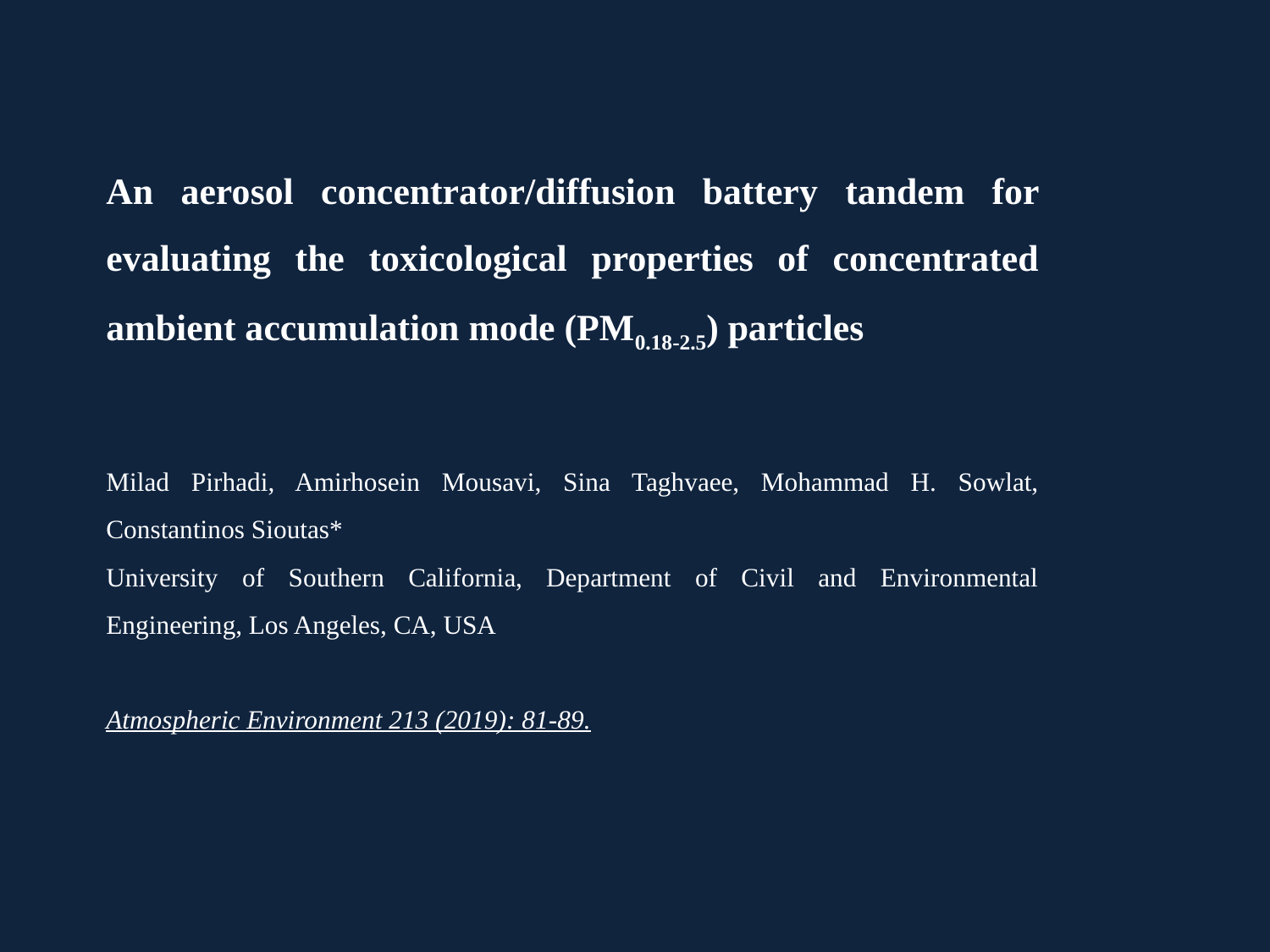

An aerosol concentrator/diffusion battery tandem for evaluating the toxicological properties of concentrated ambient accumulation mode (PM0.18-2.5) particles

Milad Pirhadi, Amirhosein Mousavi, Sina Taghvaee, Mohammad H. Sowlat, Constantinos Sioutas*
University of Southern California, Department of Civil and Environmental Engineering, Los Angeles, CA, USA

Atmospheric Environment 213 (2019): 81-89.